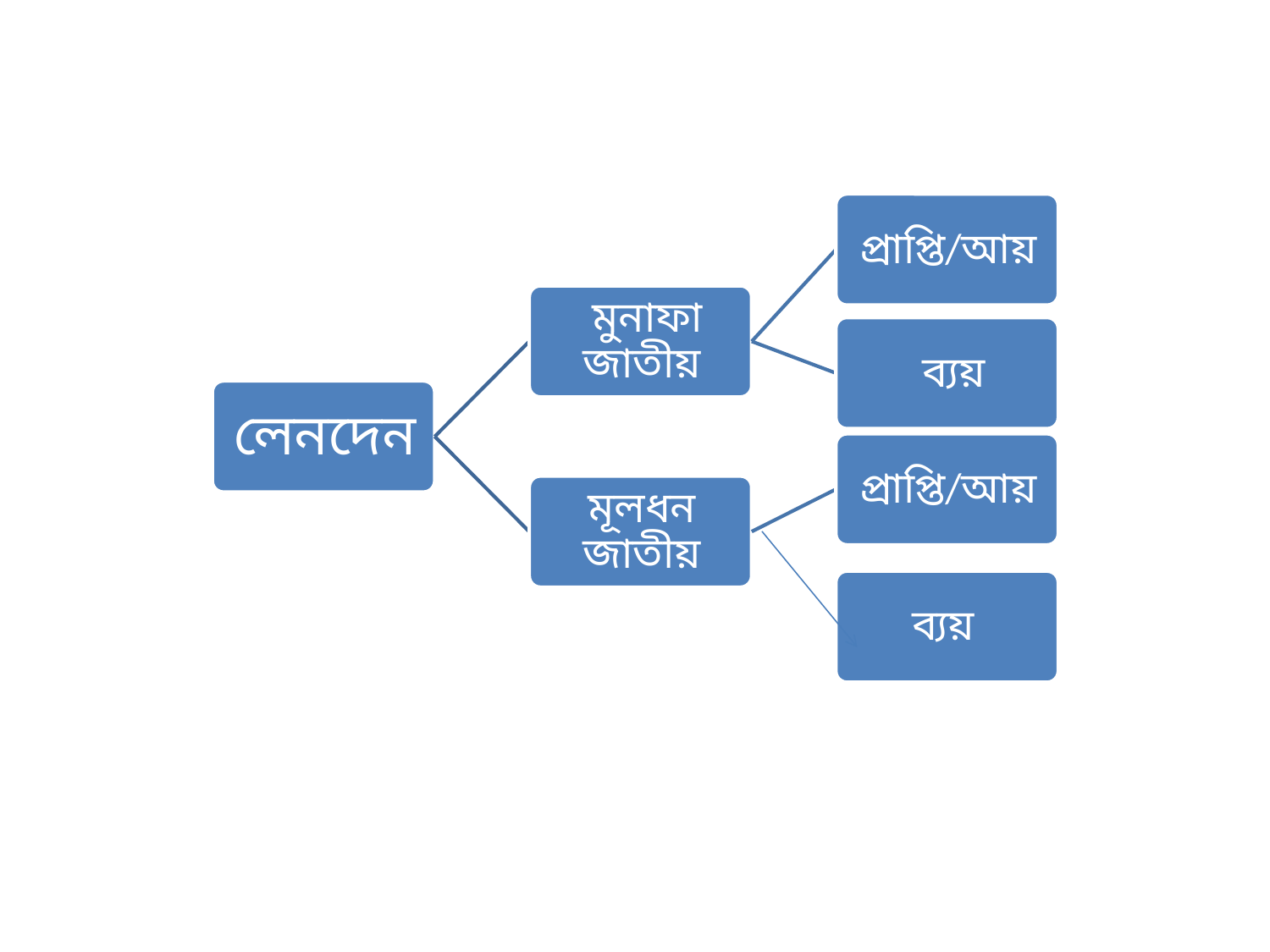

লেনদেন

 মুনাফা জাতীয়

প্রাপ্তি/আয়

 ব্যয়

মূলধন জাতীয়

প্রাপ্তি/আয়
ব্যয়